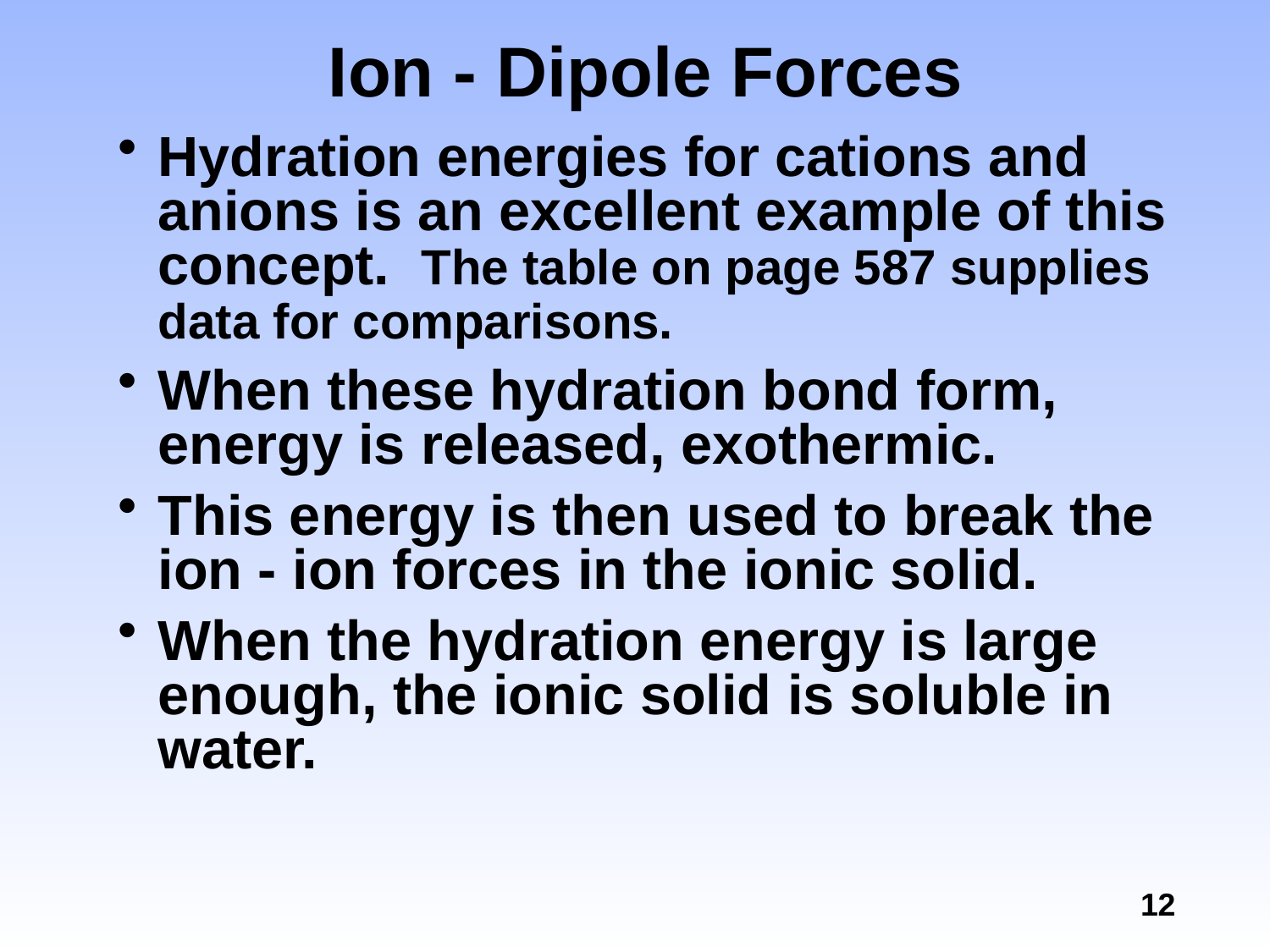

# Ion - Dipole Forces
Hydration energies for cations and anions is an excellent example of this concept.  The table on page 587 supplies data for comparisons.
When these hydration bond form, energy is released, exothermic.
This energy is then used to break the ion - ion forces in the ionic solid.
When the hydration energy is large enough, the ionic solid is soluble in water.